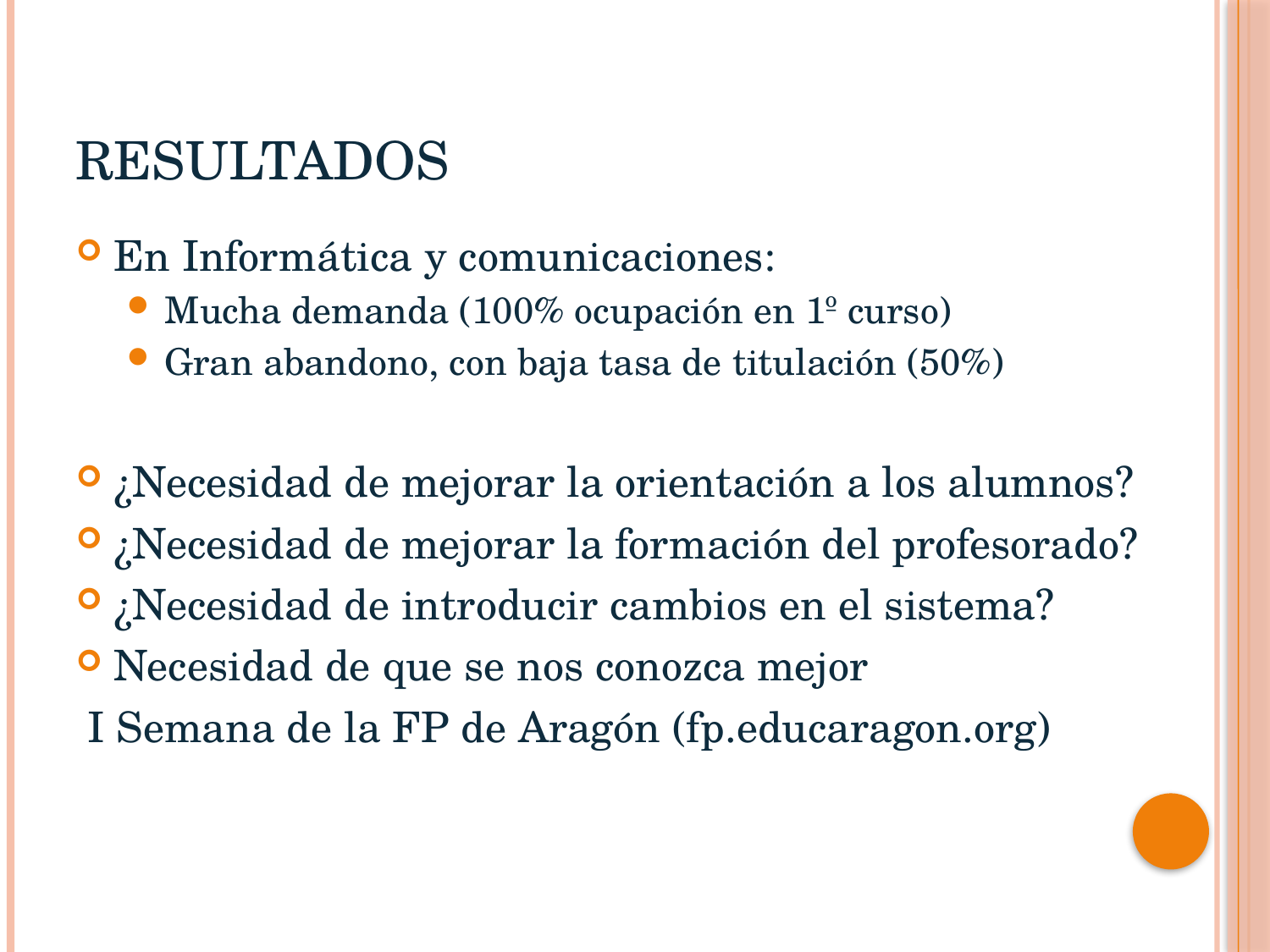

# Resultados
En Informática y comunicaciones:
Mucha demanda (100% ocupación en 1º curso)
Gran abandono, con baja tasa de titulación (50%)

¿Necesidad de mejorar la orientación a los alumnos?
¿Necesidad de mejorar la formación del profesorado?
¿Necesidad de introducir cambios en el sistema?
Necesidad de que se nos conozca mejor
 I Semana de la FP de Aragón (fp.educaragon.org)